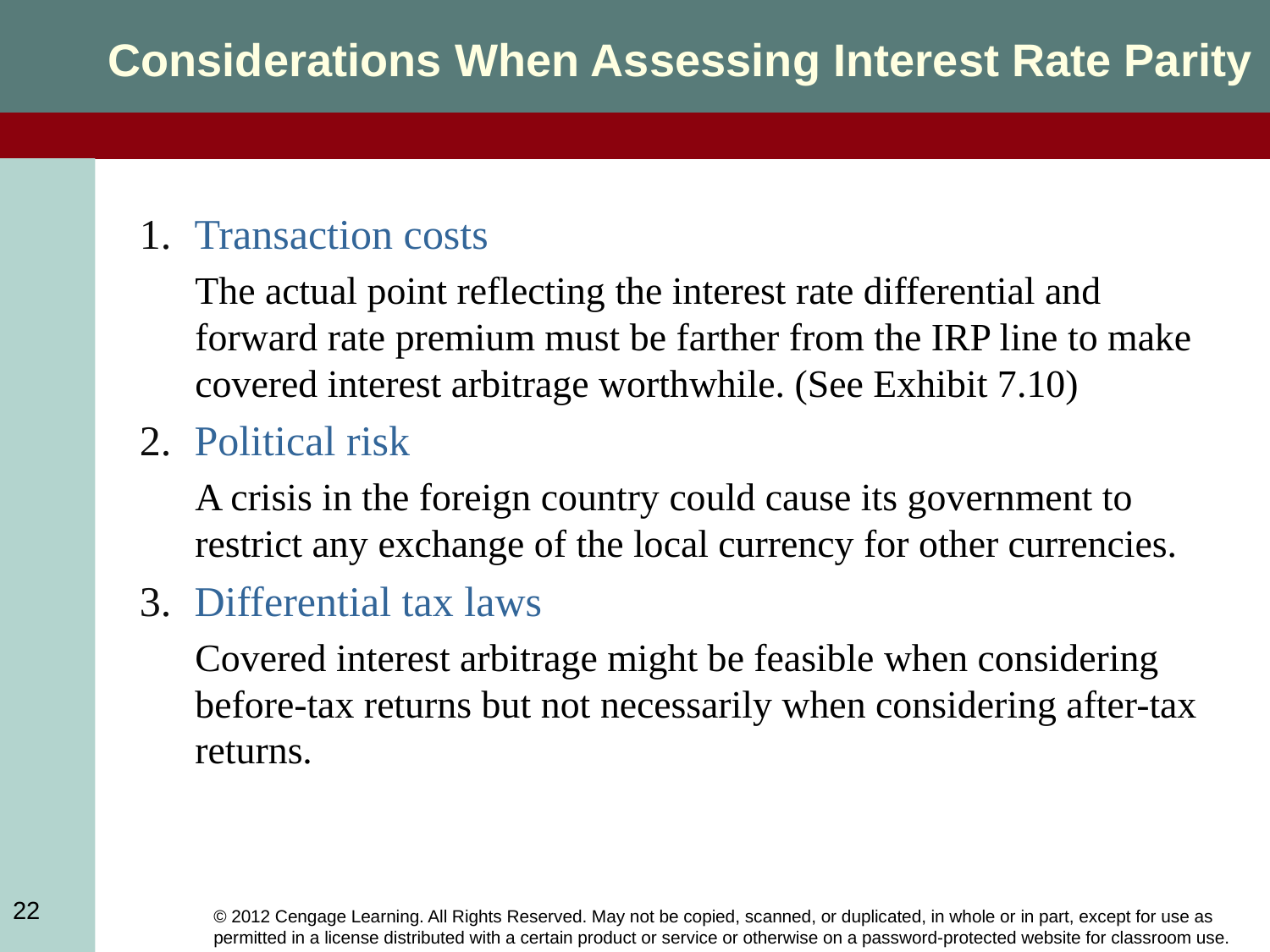

Considerations When Assessing Interest Rate Parity
Transaction costs
The actual point reflecting the interest rate differential and forward rate premium must be farther from the IRP line to make covered interest arbitrage worthwhile. (See Exhibit 7.10)
Political risk
A crisis in the foreign country could cause its government to restrict any exchange of the local currency for other currencies.
Differential tax laws
Covered interest arbitrage might be feasible when considering before-tax returns but not necessarily when considering after-tax returns.

22